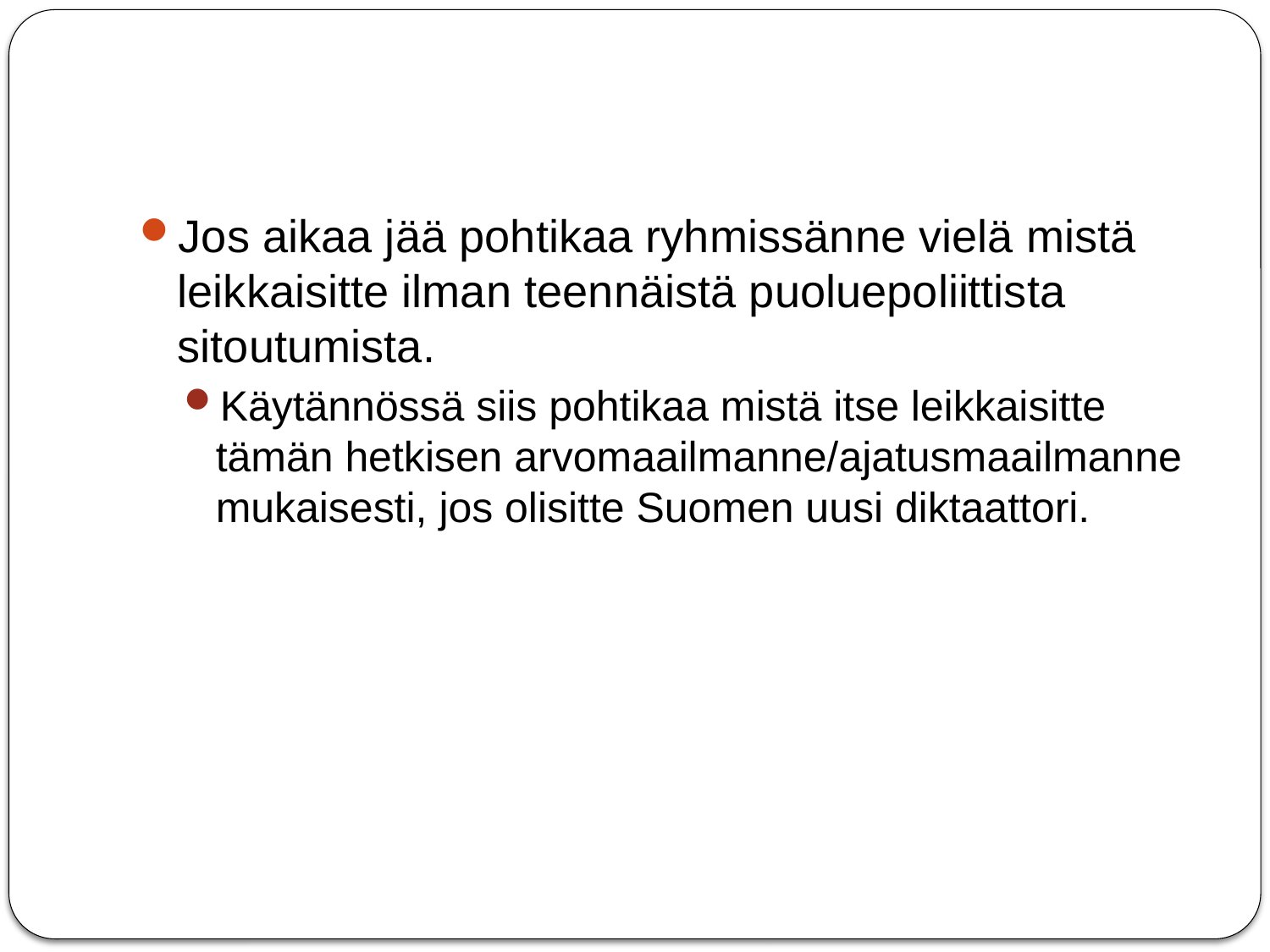

#
Jos aikaa jää pohtikaa ryhmissänne vielä mistä leikkaisitte ilman teennäistä puoluepoliittista sitoutumista.
Käytännössä siis pohtikaa mistä itse leikkaisitte tämän hetkisen arvomaailmanne/ajatusmaailmanne mukaisesti, jos olisitte Suomen uusi diktaattori.